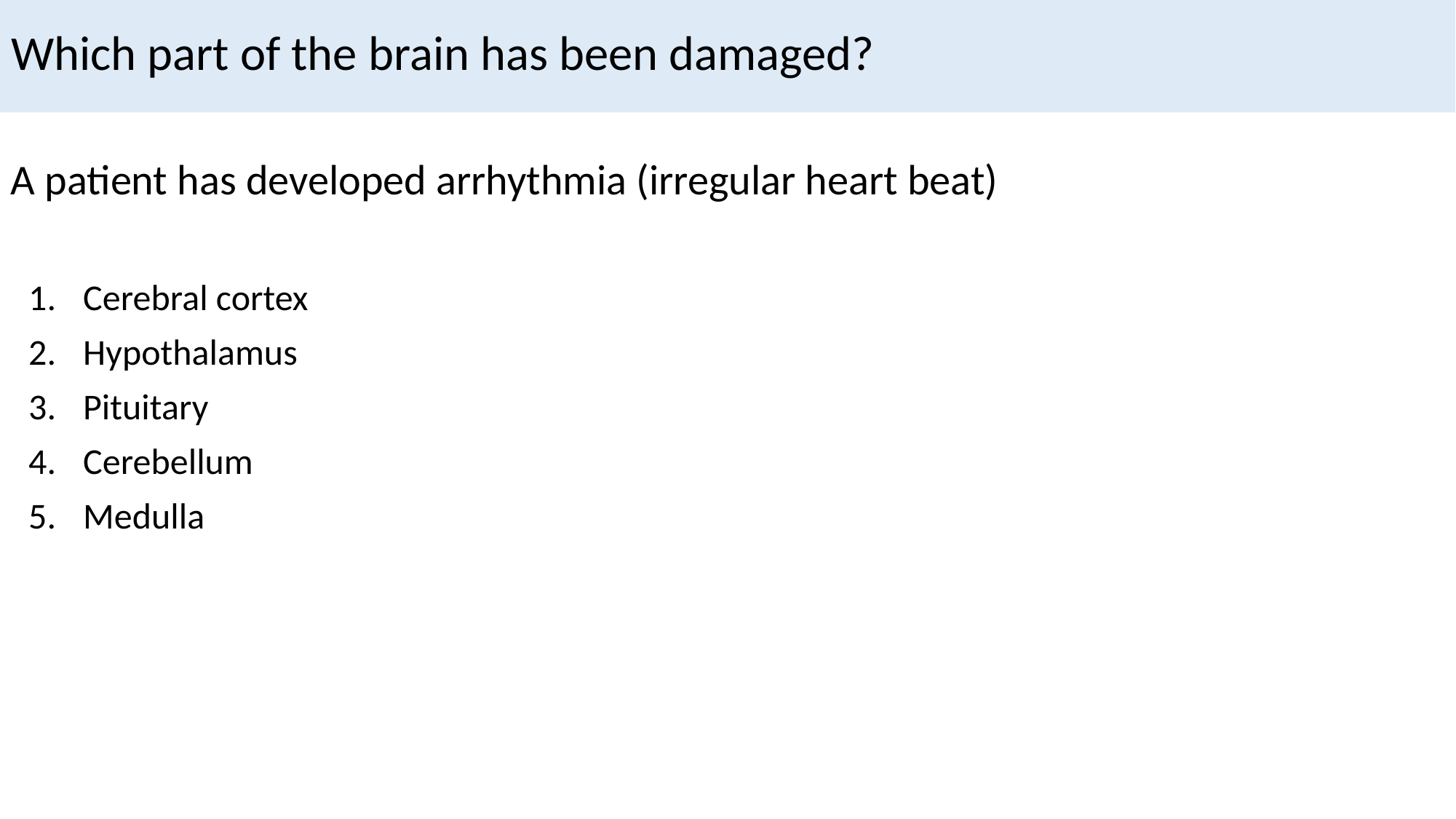

# Which part of the brain has been damaged?
A patient has developed arrhythmia (irregular heart beat)

Cerebral cortex
Hypothalamus
Pituitary
Cerebellum
Medulla